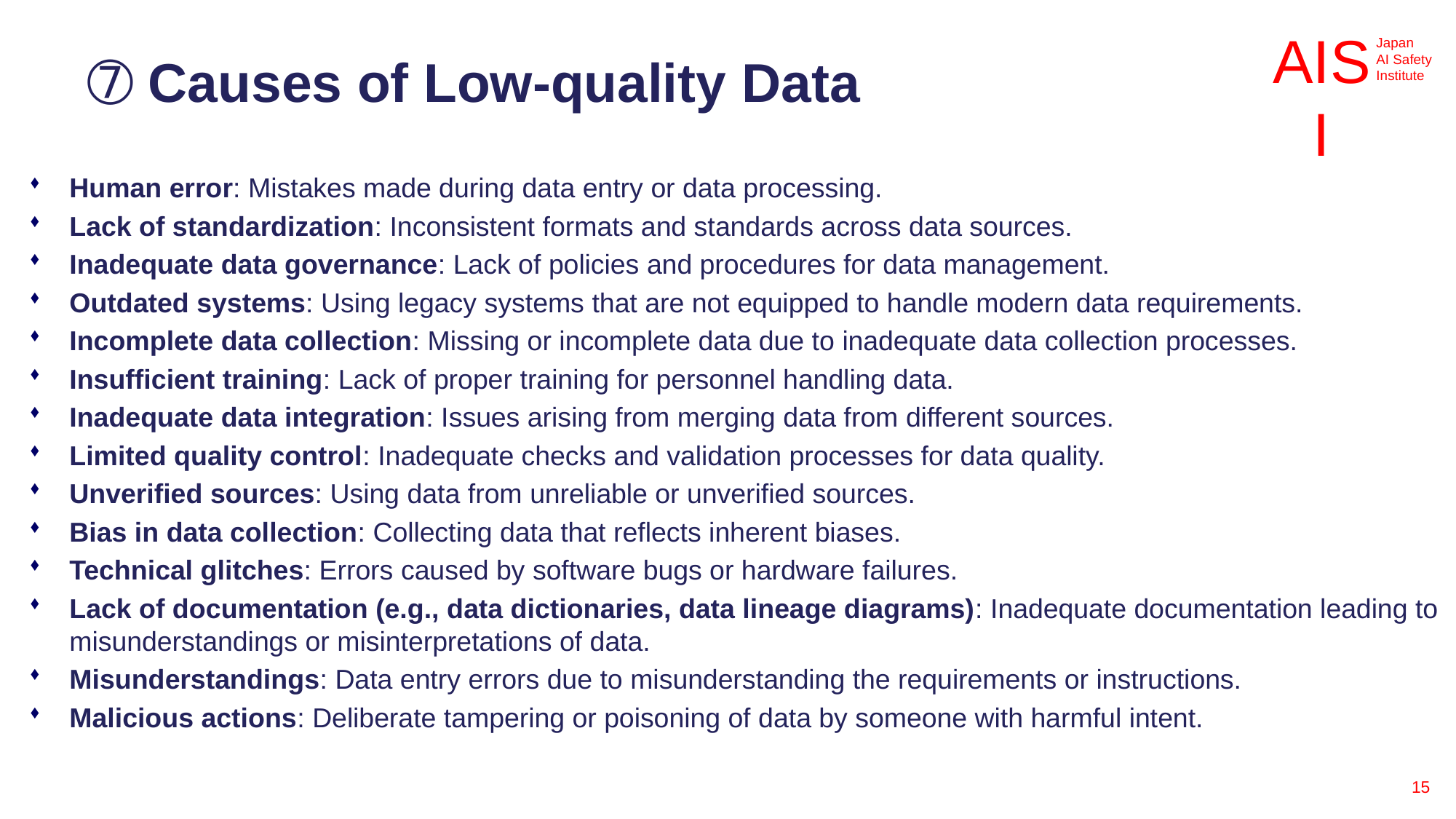

# ➆ Causes of Low-quality Data
Human error: Mistakes made during data entry or data processing.
Lack of standardization: Inconsistent formats and standards across data sources.
Inadequate data governance: Lack of policies and procedures for data management.
Outdated systems: Using legacy systems that are not equipped to handle modern data requirements.
Incomplete data collection: Missing or incomplete data due to inadequate data collection processes.
Insufficient training: Lack of proper training for personnel handling data.
Inadequate data integration: Issues arising from merging data from different sources.
Limited quality control: Inadequate checks and validation processes for data quality.
Unverified sources: Using data from unreliable or unverified sources.
Bias in data collection: Collecting data that reflects inherent biases.
Technical glitches: Errors caused by software bugs or hardware failures.
Lack of documentation (e.g., data dictionaries, data lineage diagrams): Inadequate documentation leading to misunderstandings or misinterpretations of data.
Misunderstandings: Data entry errors due to misunderstanding the requirements or instructions.
Malicious actions: Deliberate tampering or poisoning of data by someone with harmful intent.

15